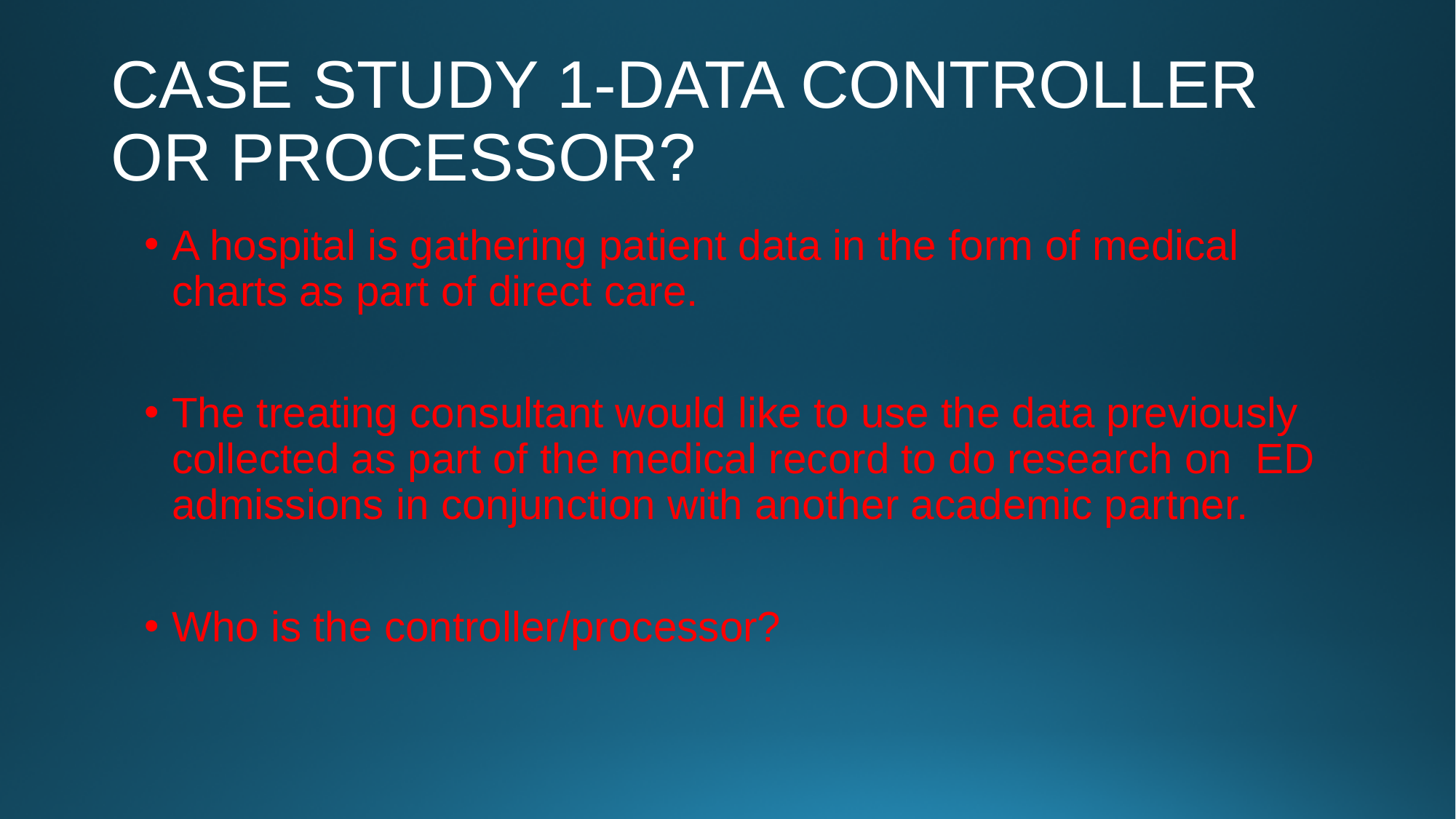

# CASE STUDY 1-DATA CONTROLLER OR PROCESSOR?
A hospital is gathering patient data in the form of medical charts as part of direct care.

The treating consultant would like to use the data previously collected as part of the medical record to do research on  ED admissions in conjunction with another academic partner.

Who is the controller/processor?